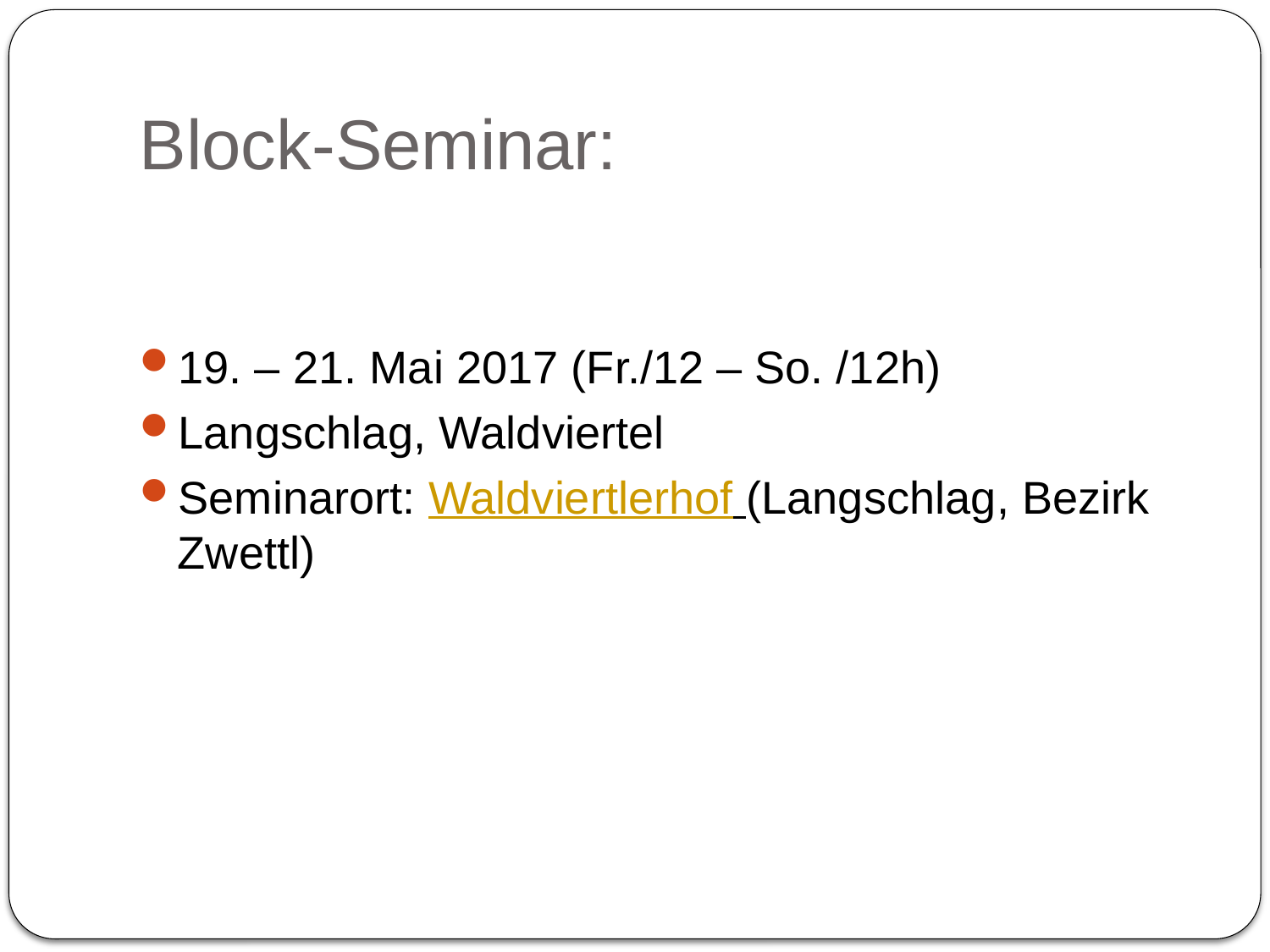

# Block-Seminar:

19. – 21. Mai 2017 (Fr./12 – So. /12h)
Langschlag, Waldviertel
Seminarort: Waldviertlerhof (Langschlag, Bezirk Zwettl)